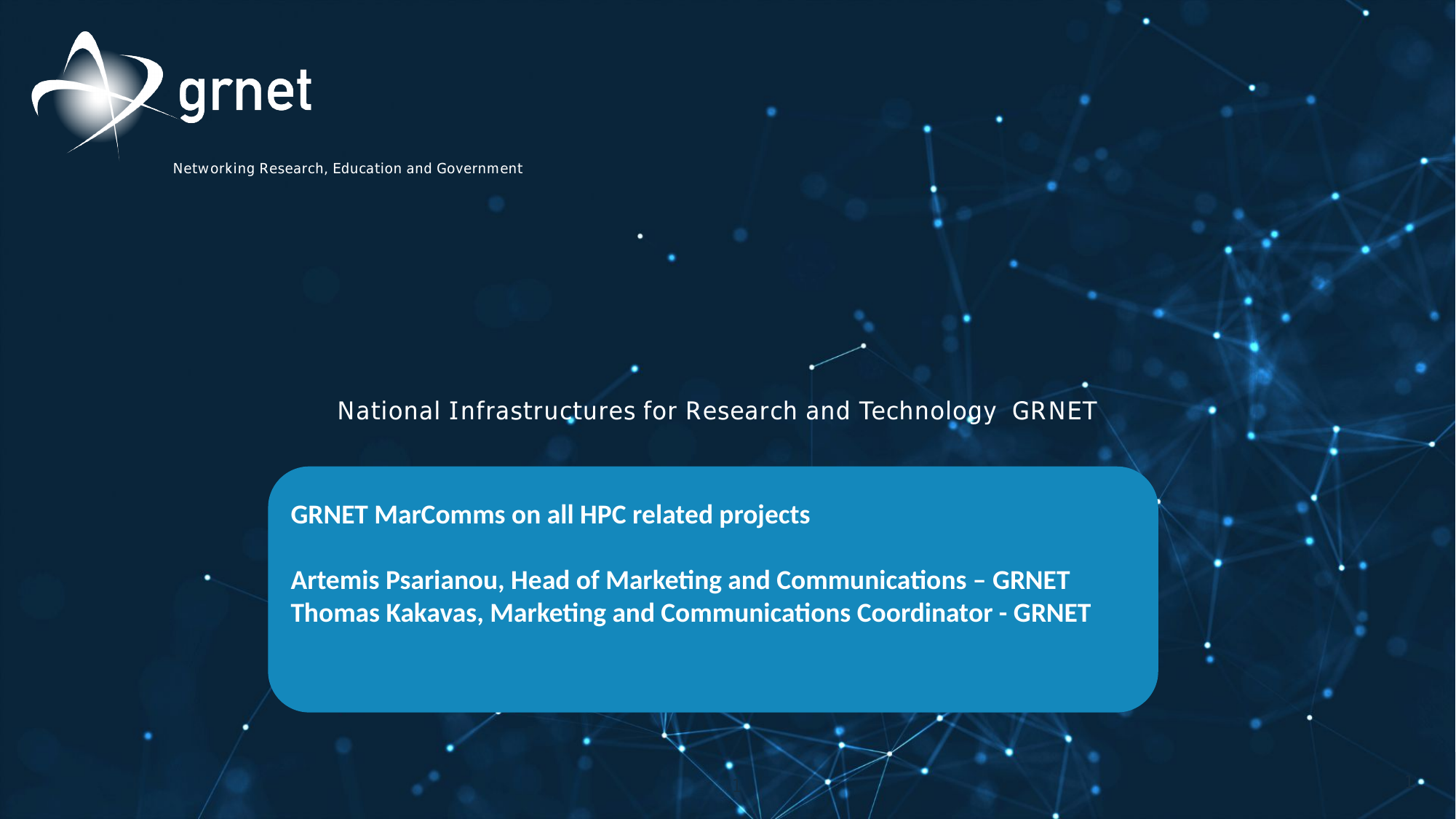

GRNET MarComms on all HPC related projects

Artemis Psarianou, Head of Marketing and Communications – GRNET
Thomas Kakavas, Marketing and Communications Coordinator - GRNET